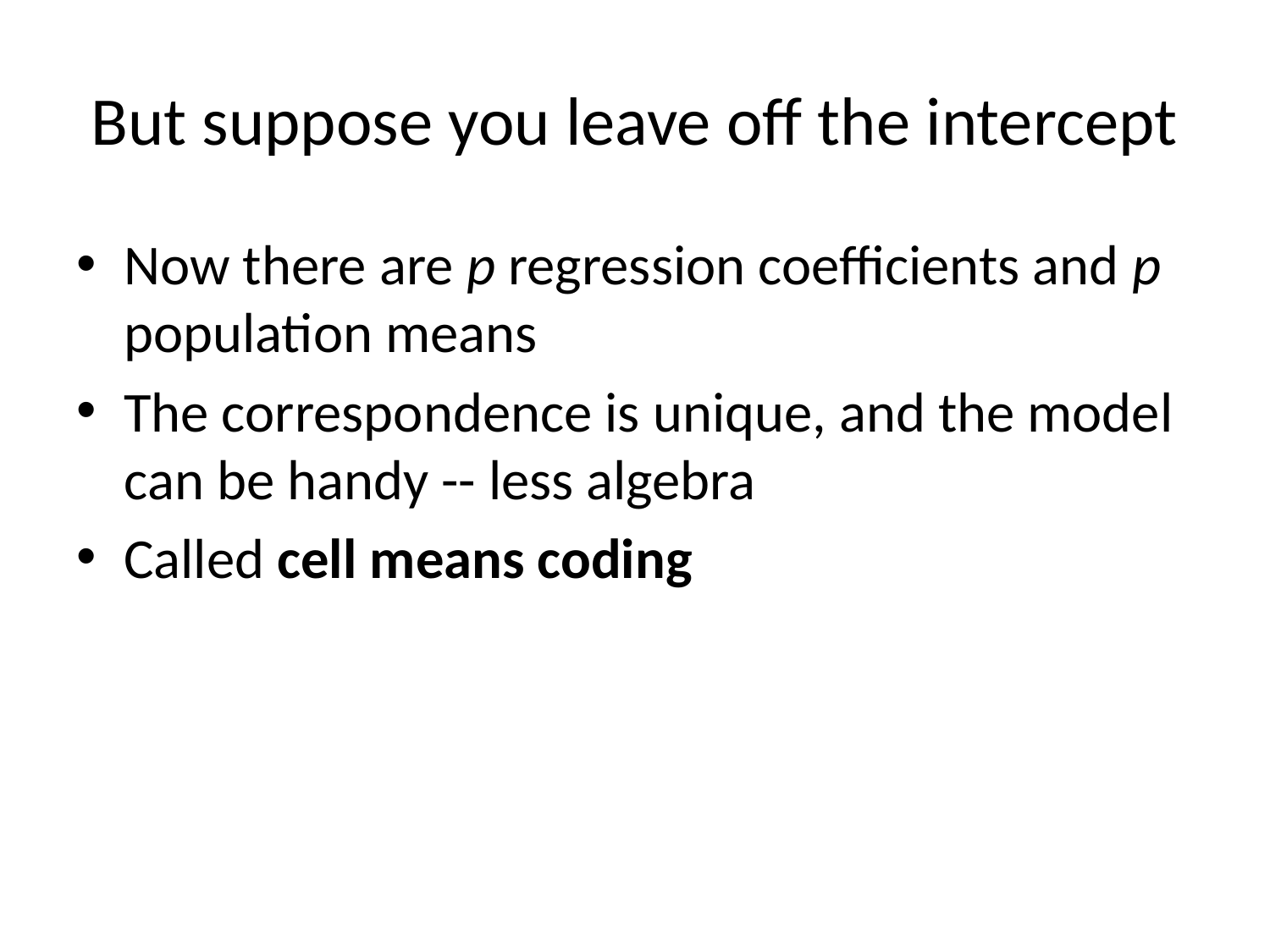

# But suppose you leave off the intercept
Now there are p regression coefficients and p population means
The correspondence is unique, and the model can be handy -- less algebra
Called cell means coding